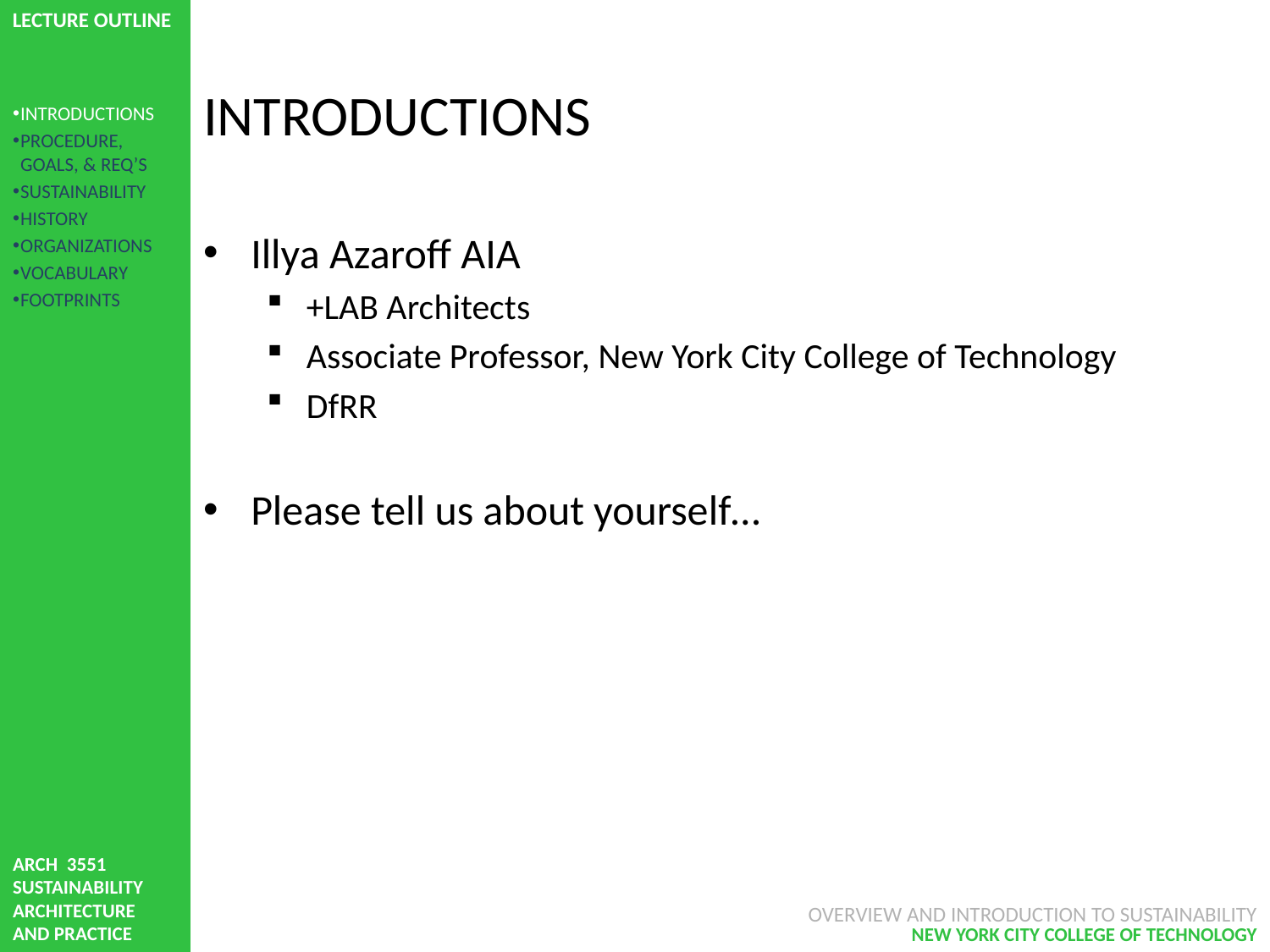

# INTRODUCTIONS
INTRODUCTIONS
PROCEDURE, GOALS, & REQ’S
SUSTAINABILITY
HISTORY
ORGANIZATIONS
VOCABULARY
FOOTPRINTS

Illya Azaroff AIA
+LAB Architects
Associate Professor, New York City College of Technology
DfRR

Please tell us about yourself…

OVERVIEW AND INTRODUCTION TO SUSTAINABILITY